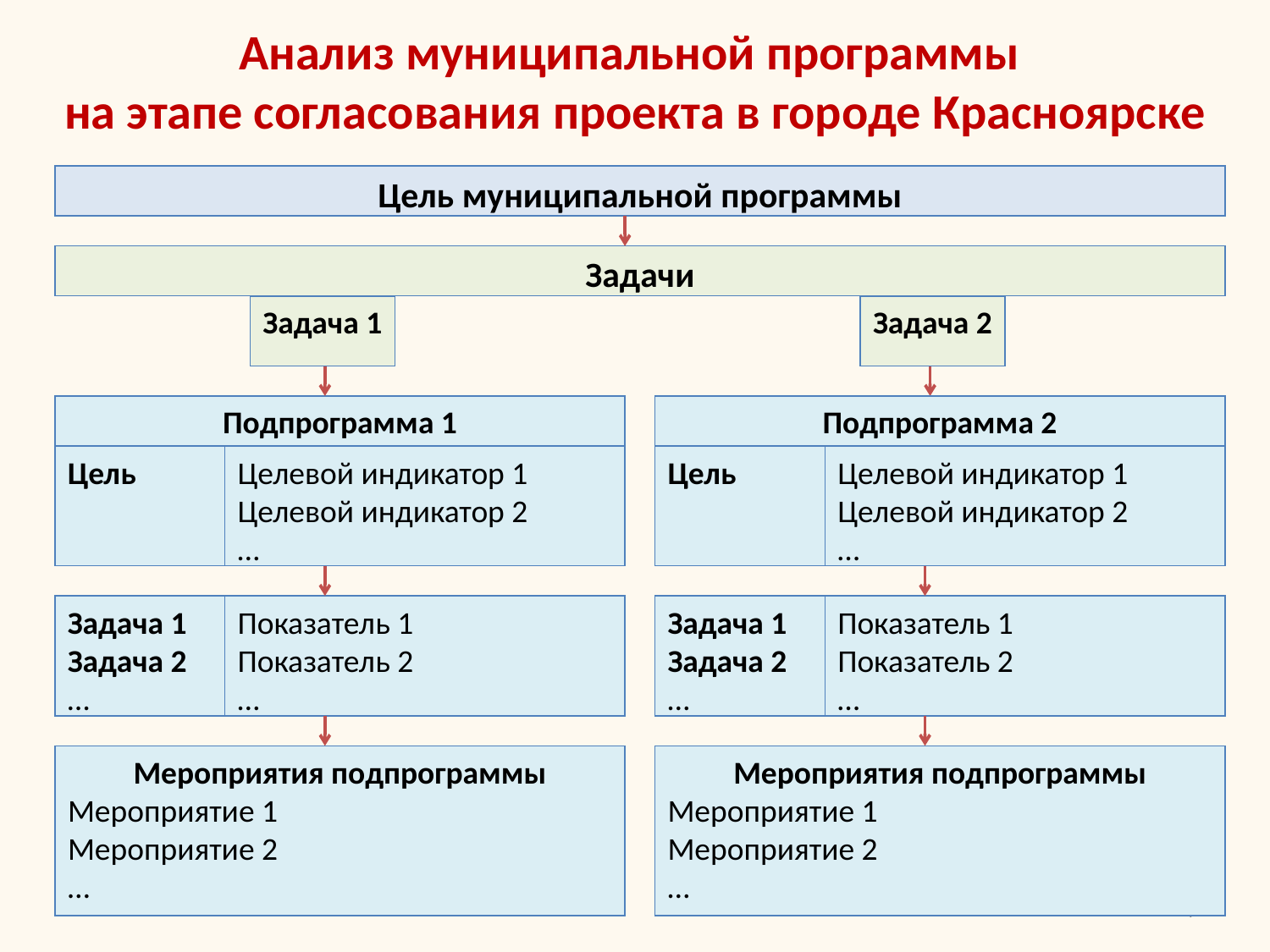

# Анализ муниципальной программы на этапе согласования проекта в городе Красноярске

Цель муниципальной программы
Задачи
Задача 1

Задача 2
Подпрограмма 1
Подпрограмма 2
Цель
Целевой индикатор 1
Целевой индикатор 2
…

Цель
Целевой индикатор 1
Целевой индикатор 2
…

Задача 1
Задача 2
…
Показатель 1
Показатель 2
…
Задача 1
Задача 2
…

Показатель 1
Показатель 2
…
Мероприятия подпрограммы
Мероприятие 1
Мероприятие 2
…

Мероприятия подпрограммы
Мероприятие 1
Мероприятие 2
…

4